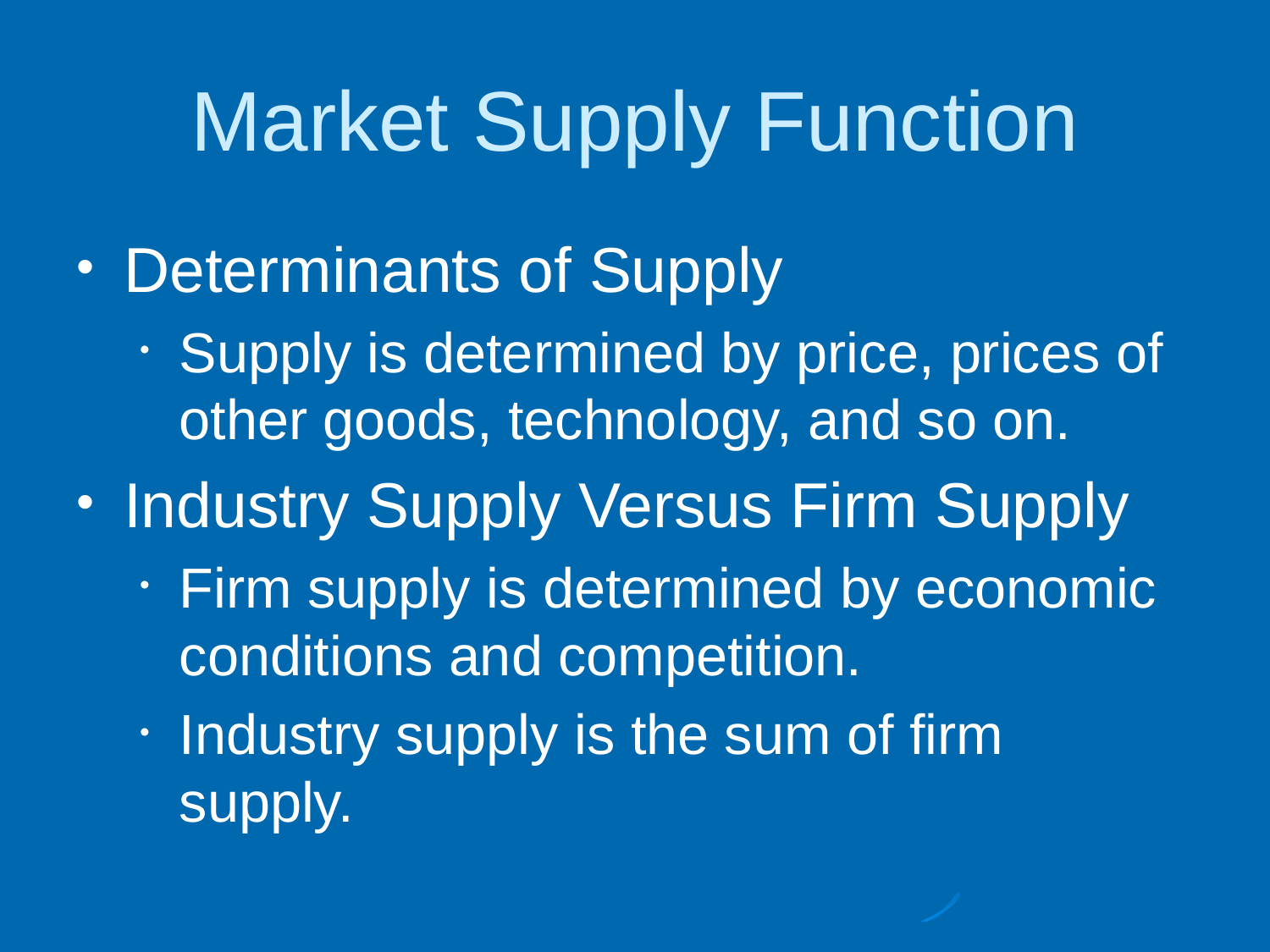

# Market Supply Function
Determinants of Supply
Supply is determined by price, prices of other goods, technology, and so on.
Industry Supply Versus Firm Supply
Firm supply is determined by economic conditions and competition.
Industry supply is the sum of firm supply.